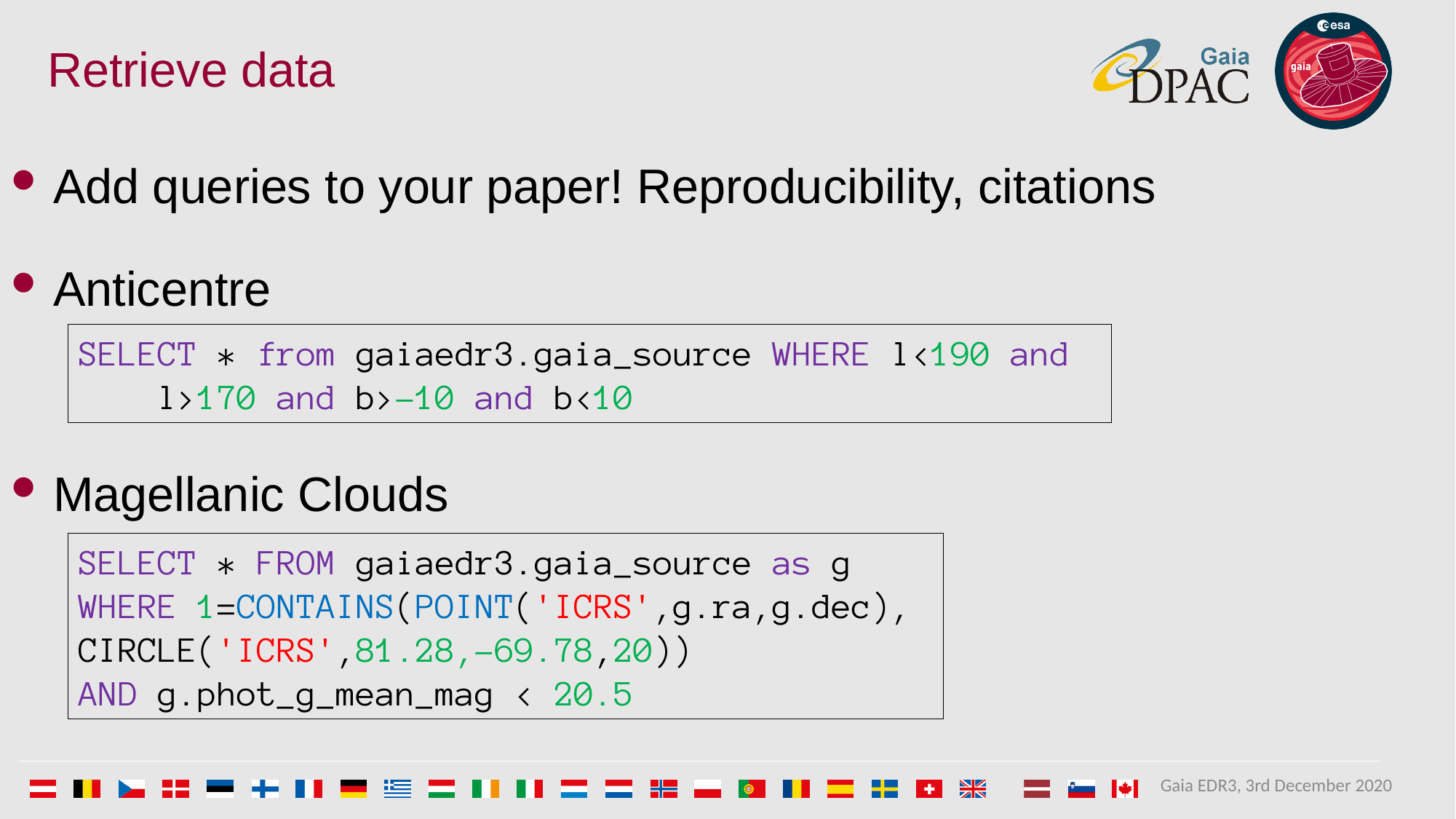

# Retrieve data
Add queries to your paper! Reproducibility, citations
Anticentre

Magellanic Clouds
SELECT * from gaiaedr3.gaia_source WHERE l<190 and
    l>170 and b>-10 and b<10
SELECT * FROM gaiaedr3.gaia_source as g
WHERE 1=CONTAINS(POINT('ICRS',g.ra,g.dec),
CIRCLE('ICRS',81.28,-69.78,20))
AND g.phot_g_mean_mag < 20.5